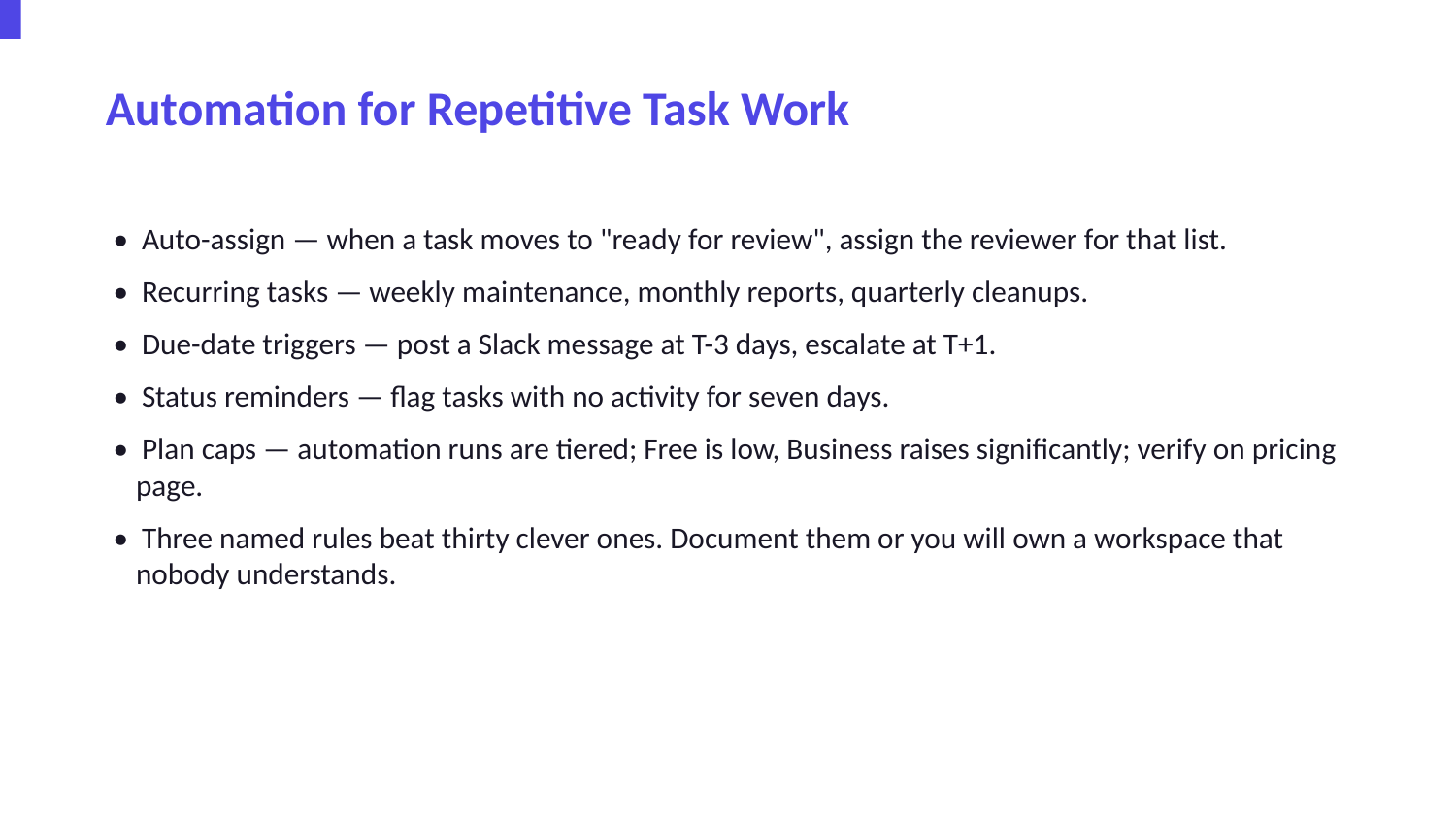

Automation for Repetitive Task Work
•  Auto-assign — when a task moves to "ready for review", assign the reviewer for that list.
•  Recurring tasks — weekly maintenance, monthly reports, quarterly cleanups.
•  Due-date triggers — post a Slack message at T-3 days, escalate at T+1.
•  Status reminders — flag tasks with no activity for seven days.
•  Plan caps — automation runs are tiered; Free is low, Business raises significantly; verify on pricing page.
•  Three named rules beat thirty clever ones. Document them or you will own a workspace that nobody understands.